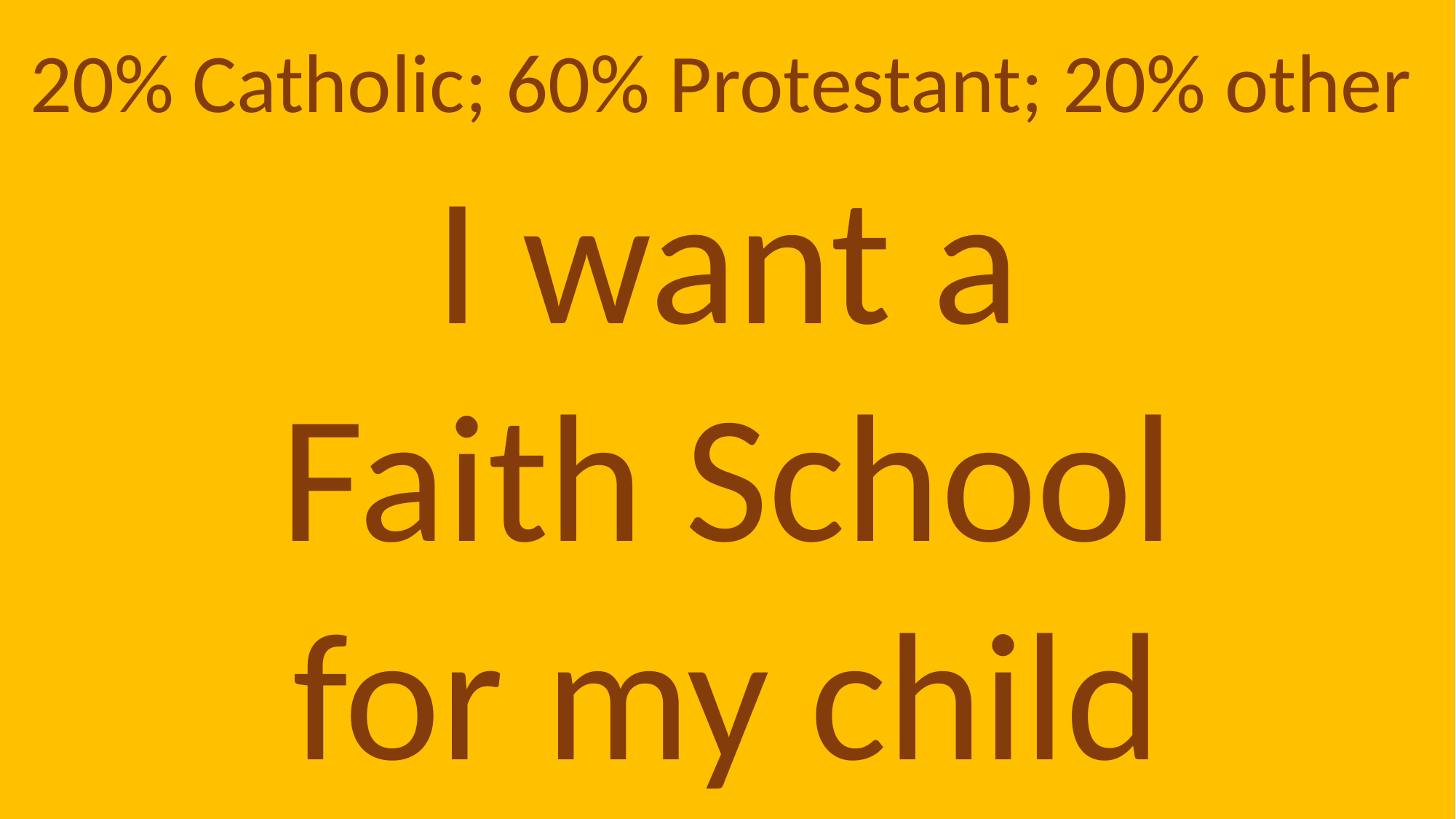

20% Catholic; 60% Protestant; 20% other
I want a
Faith School
for my child